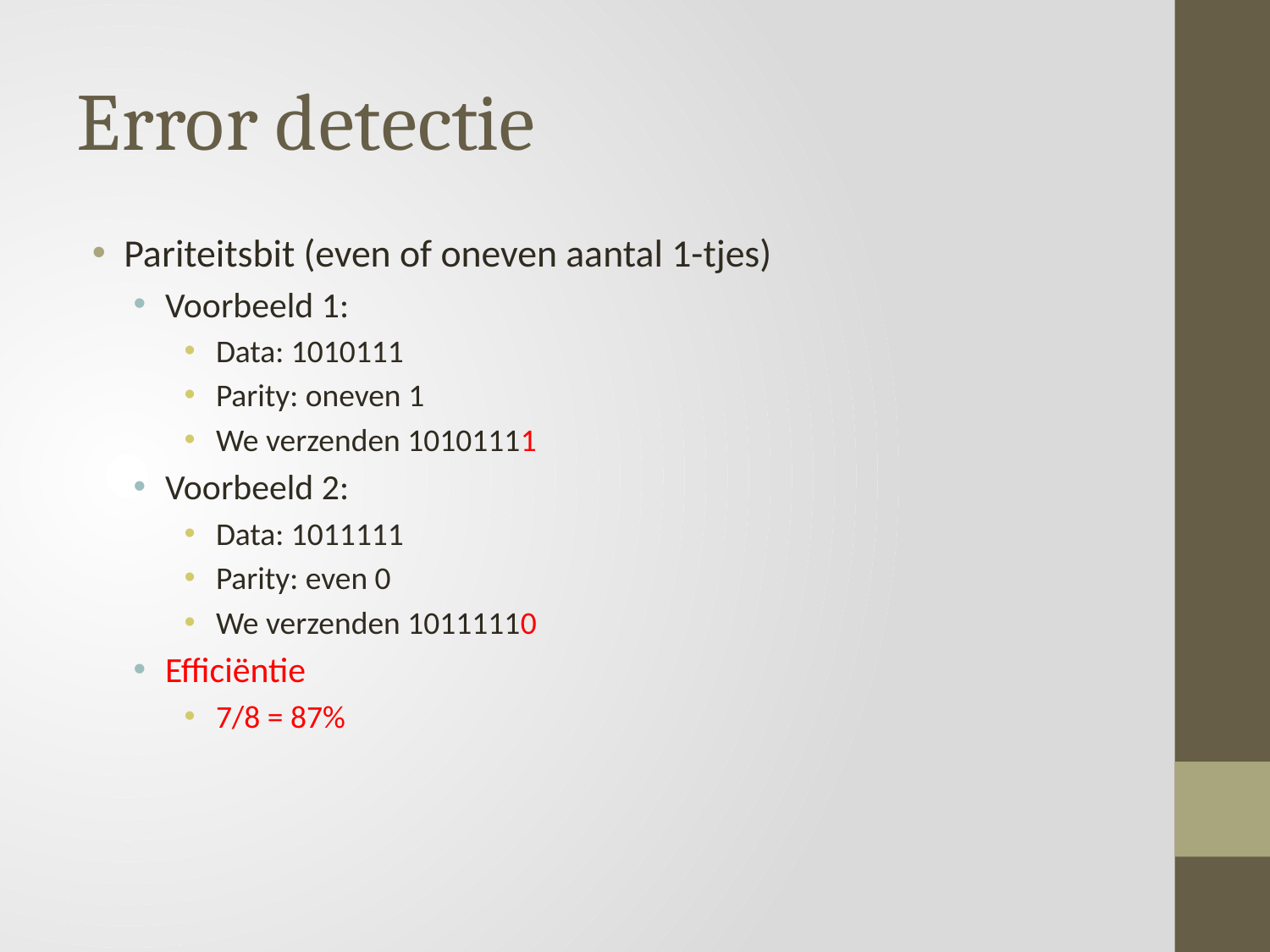

# Error detectie
Pariteitsbit (even of oneven aantal 1-tjes)
Voorbeeld 1:
Data: 1010111
Parity: oneven 1
We verzenden 10101111
Voorbeeld 2:
Data: 1011111
Parity: even 0
We verzenden 10111110
Efficiëntie
7/8 = 87%